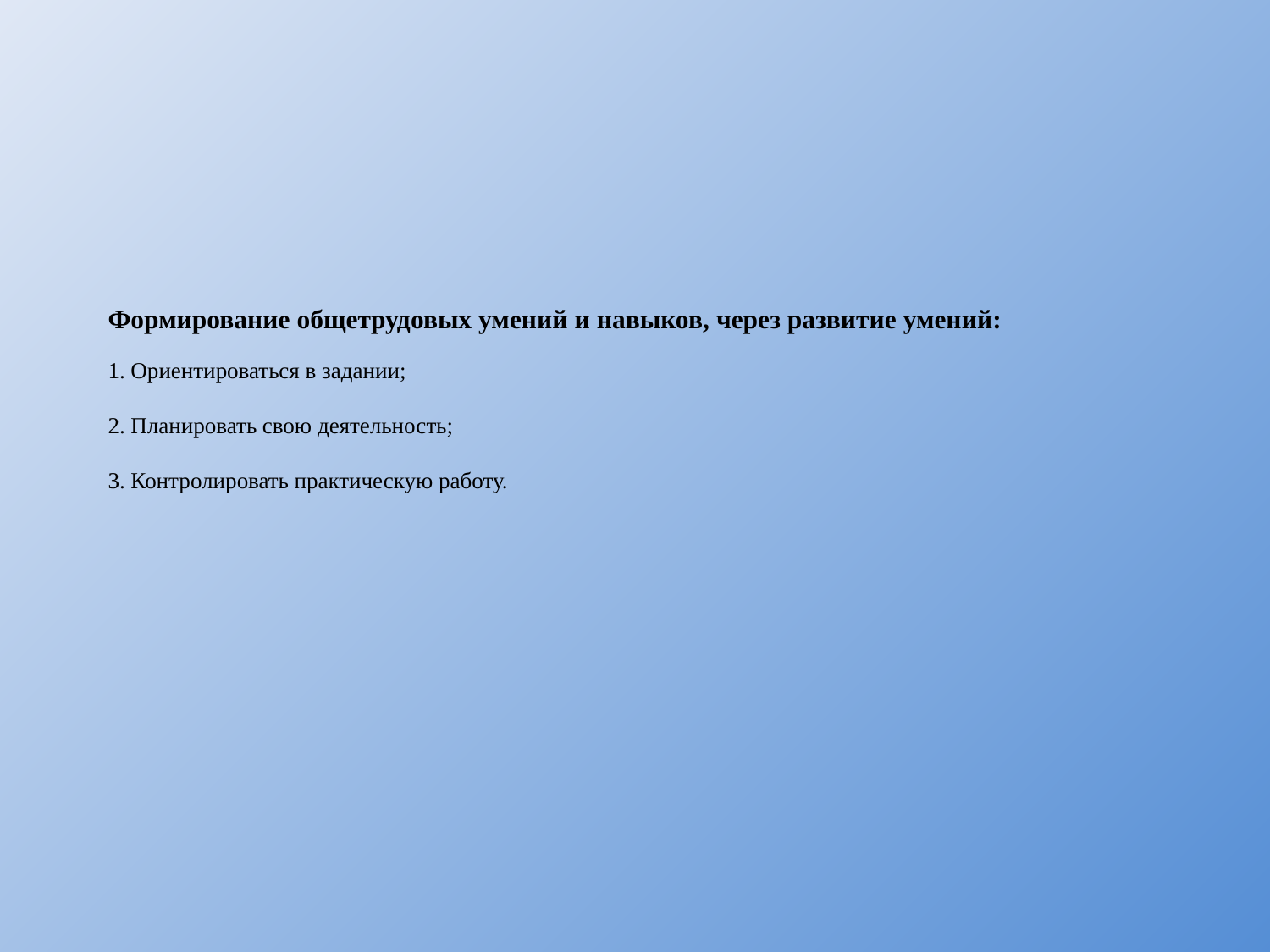

# Формирование общетрудовых умений и навыков, через развитие умений: 1. Ориентироваться в задании; 2. Планировать свою деятельность; 3. Контролировать практическую работу.